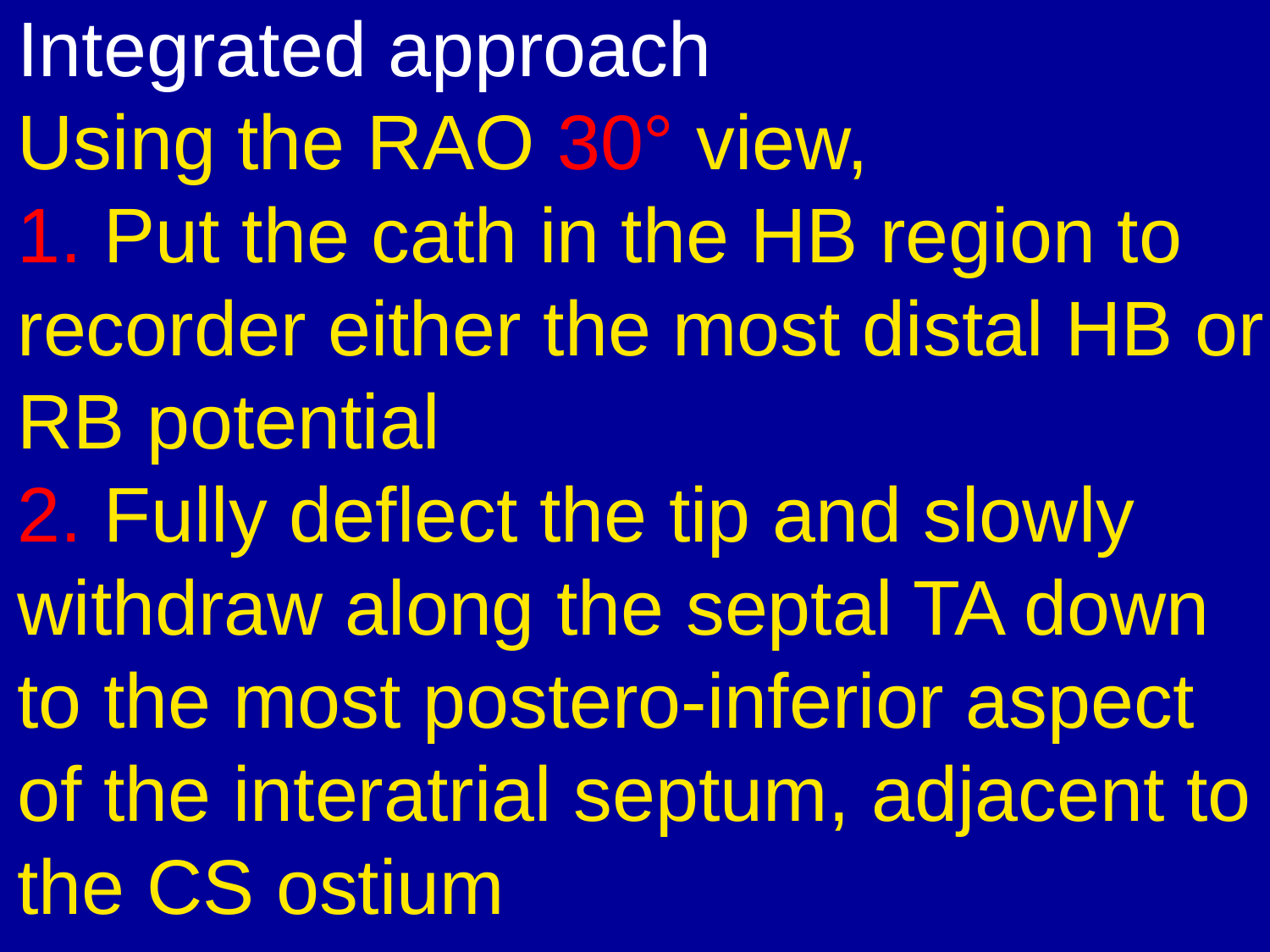

# Integrated approach Using the RAO 30° view, 1. Put the cath in the HB region to recorder either the most distal HB or RB potential 2. Fully deflect the tip and slowly withdraw along the septal TA down to the most postero-inferior aspect of the interatrial septum, adjacent to the CS ostium